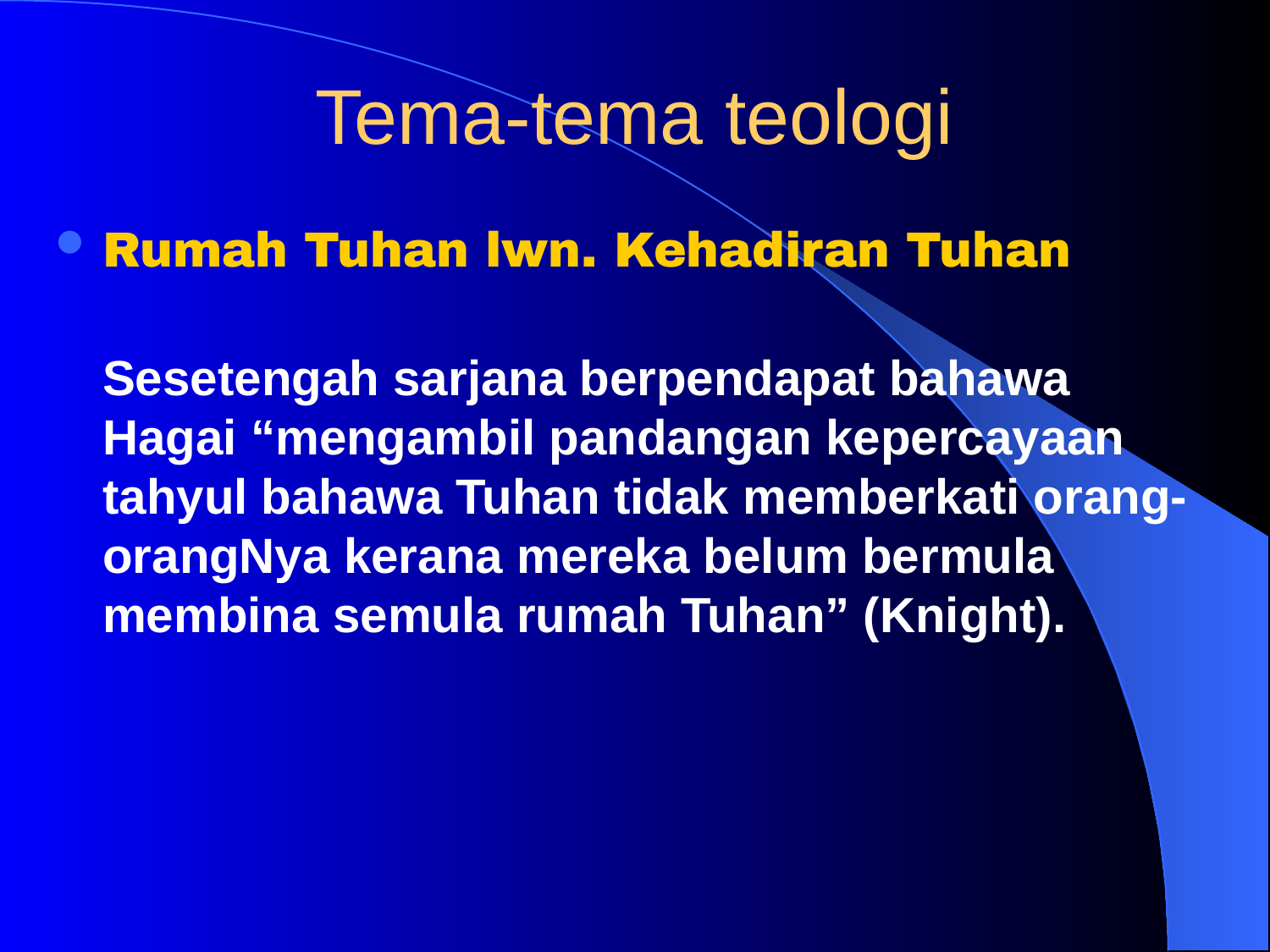

# Tema-tema teologi
Rumah Tuhan lwn. Kehadiran Tuhan
	Sesetengah sarjana berpendapat bahawa Hagai “mengambil pandangan kepercayaan tahyul bahawa Tuhan tidak memberkati orang-orangNya kerana mereka belum bermula membina semula rumah Tuhan” (Knight).